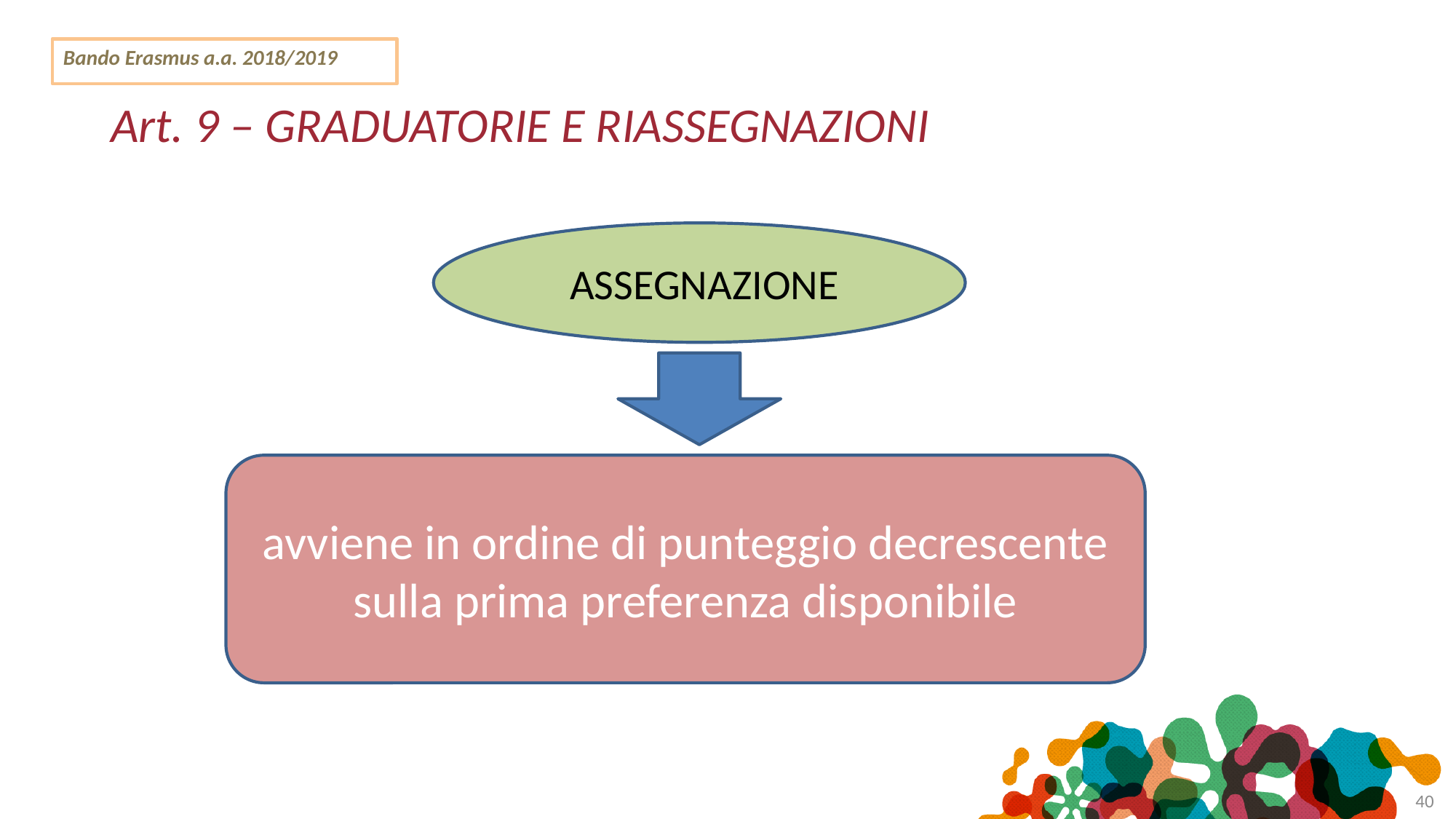

Bando Erasmus a.a. 2018/2019
Art. 9 – GRADUATORIE E RIASSEGNAZIONI
 ASSEGNAZIONE

avviene in ordine di punteggio decrescente sulla prima preferenza disponibile
40